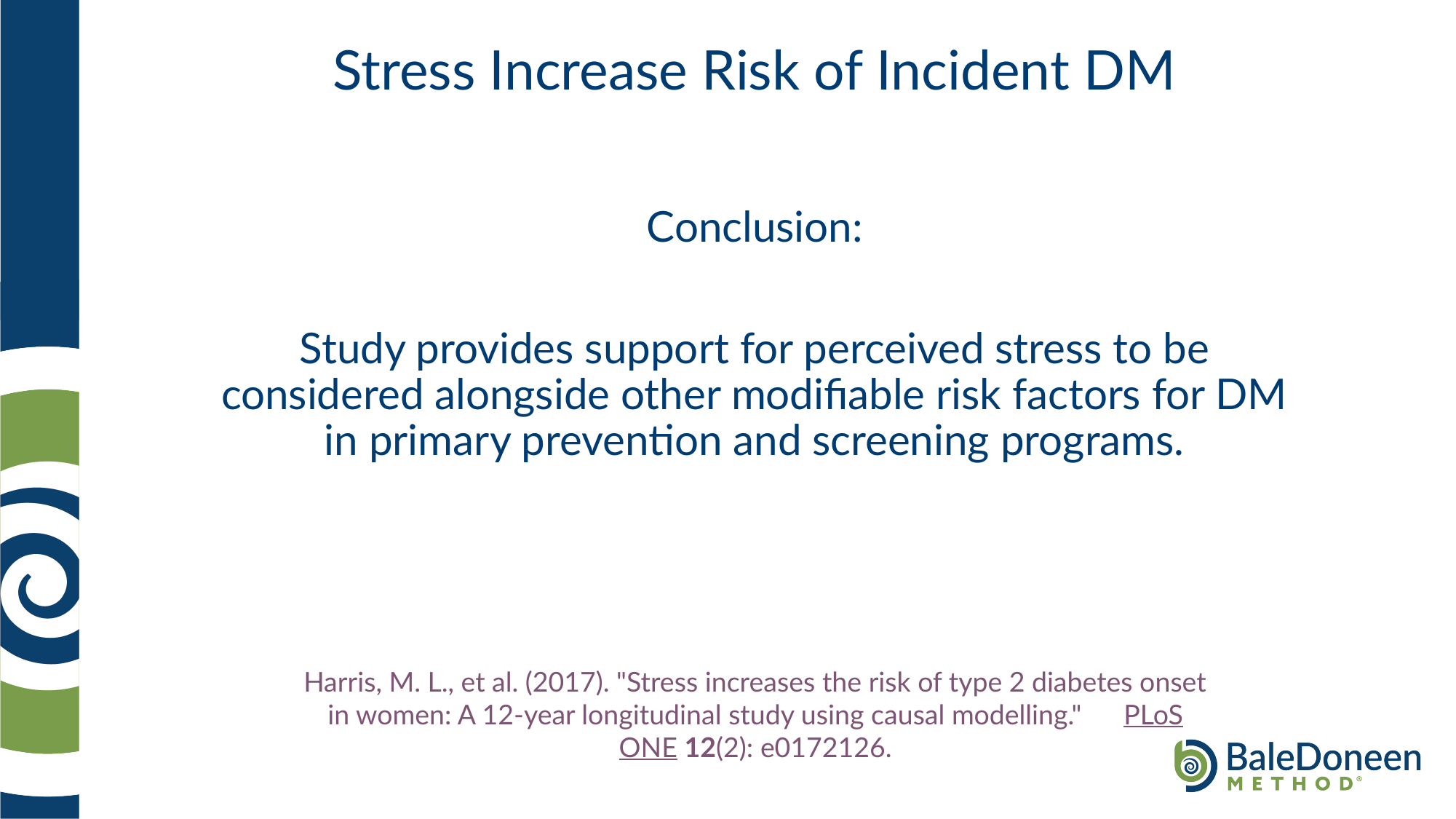

# Stress Increase Risk of Incident DM
Conclusion:

Study provides support for perceived stress to be considered alongside other modifiable risk factors for DM in primary prevention and screening programs.

Harris, M. L., et al. (2017). "Stress increases the risk of type 2 diabetes onset in women: A 12-year longitudinal study using causal modelling."      PLoS ONE 12(2): e0172126.